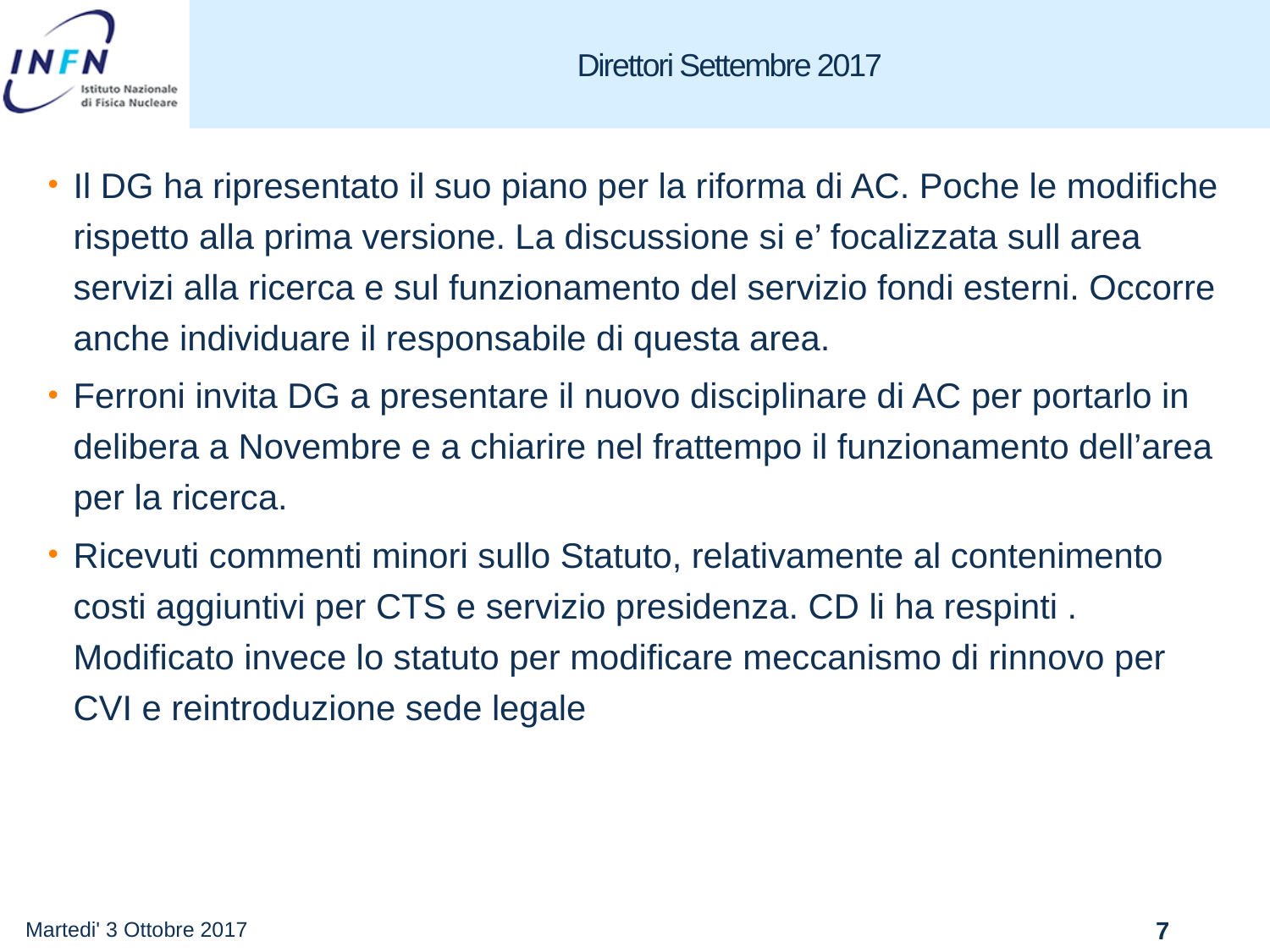

# Direttori Settembre 2017
Il DG ha ripresentato il suo piano per la riforma di AC. Poche le modifiche rispetto alla prima versione. La discussione si e’ focalizzata sull area servizi alla ricerca e sul funzionamento del servizio fondi esterni. Occorre anche individuare il responsabile di questa area.
Ferroni invita DG a presentare il nuovo disciplinare di AC per portarlo in delibera a Novembre e a chiarire nel frattempo il funzionamento dell’area per la ricerca.
Ricevuti commenti minori sullo Statuto, relativamente al contenimento costi aggiuntivi per CTS e servizio presidenza. CD li ha respinti . Modificato invece lo statuto per modificare meccanismo di rinnovo per CVI e reintroduzione sede legale
Martedi' 3 Ottobre 2017
7